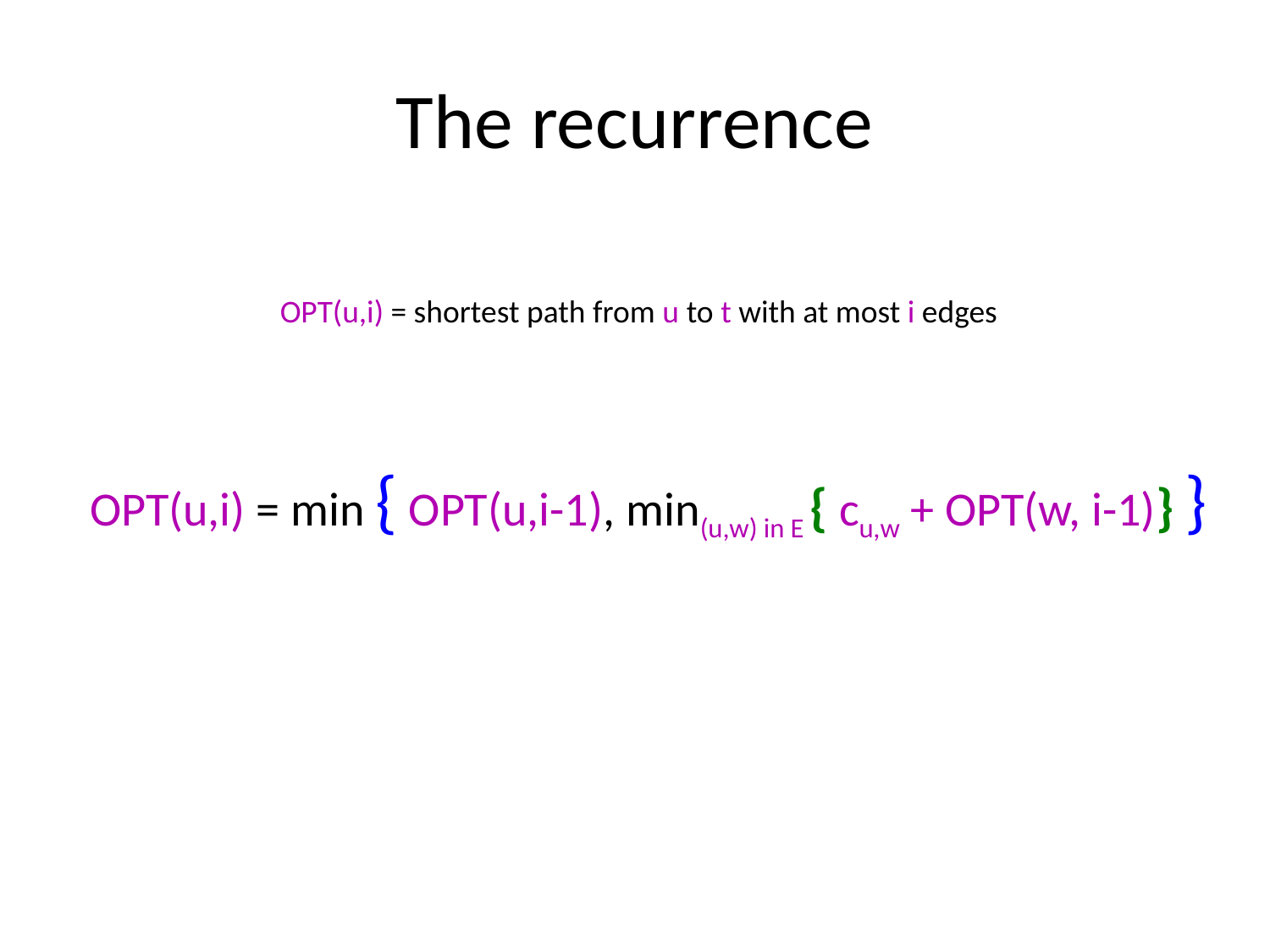

# The recurrence
OPT(u,i) = shortest path from u to t with at most i edges
OPT(u,i) = min { OPT(u,i-1), min(u,w) in E { cu,w + OPT(w, i-1)} }